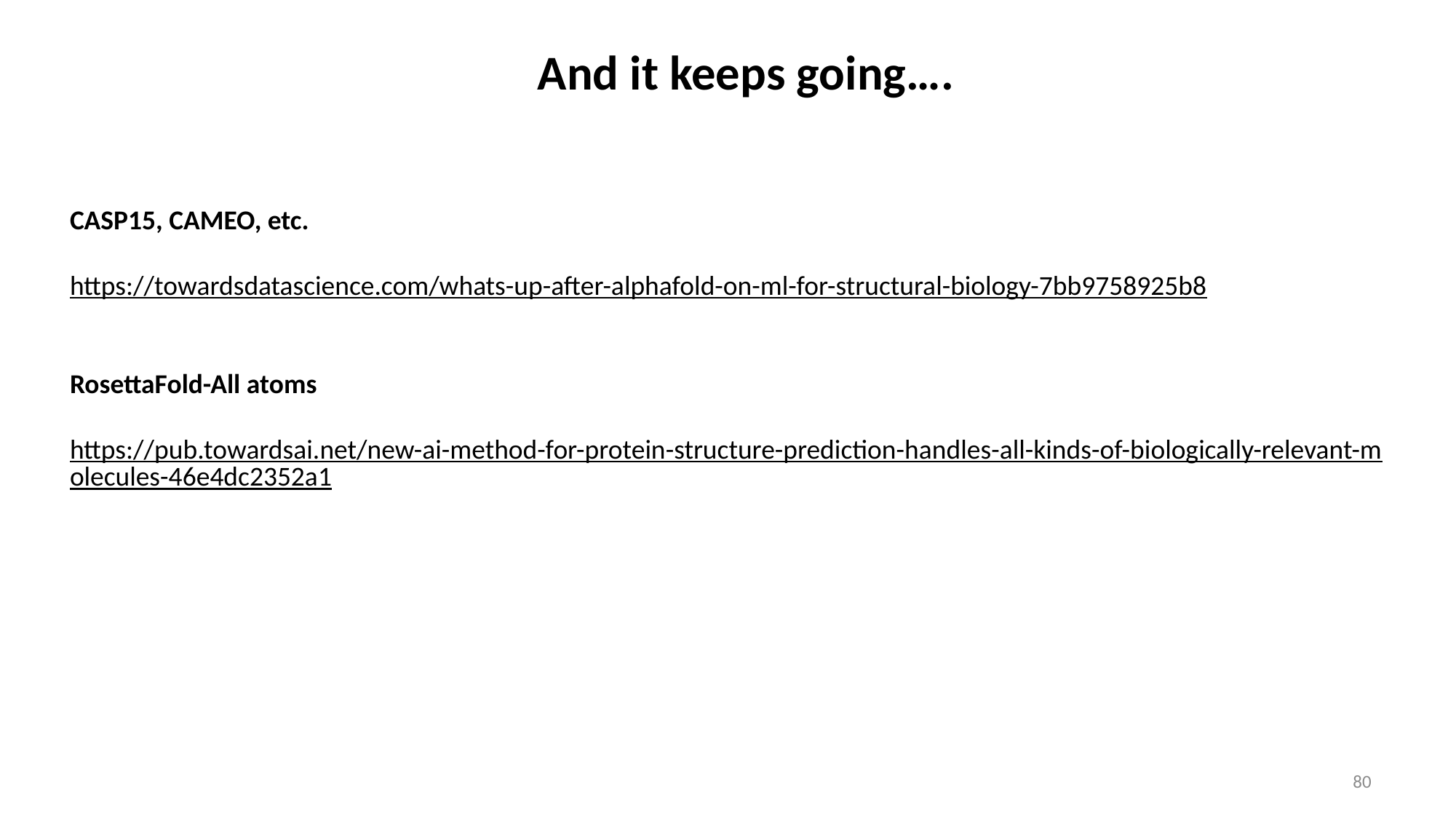

And it keeps going….
CASP15, CAMEO, etc.

https://towardsdatascience.com/whats-up-after-alphafold-on-ml-for-structural-biology-7bb9758925b8

RosettaFold-All atoms

https://pub.towardsai.net/new-ai-method-for-protein-structure-prediction-handles-all-kinds-of-biologically-relevant-molecules-46e4dc2352a1
80